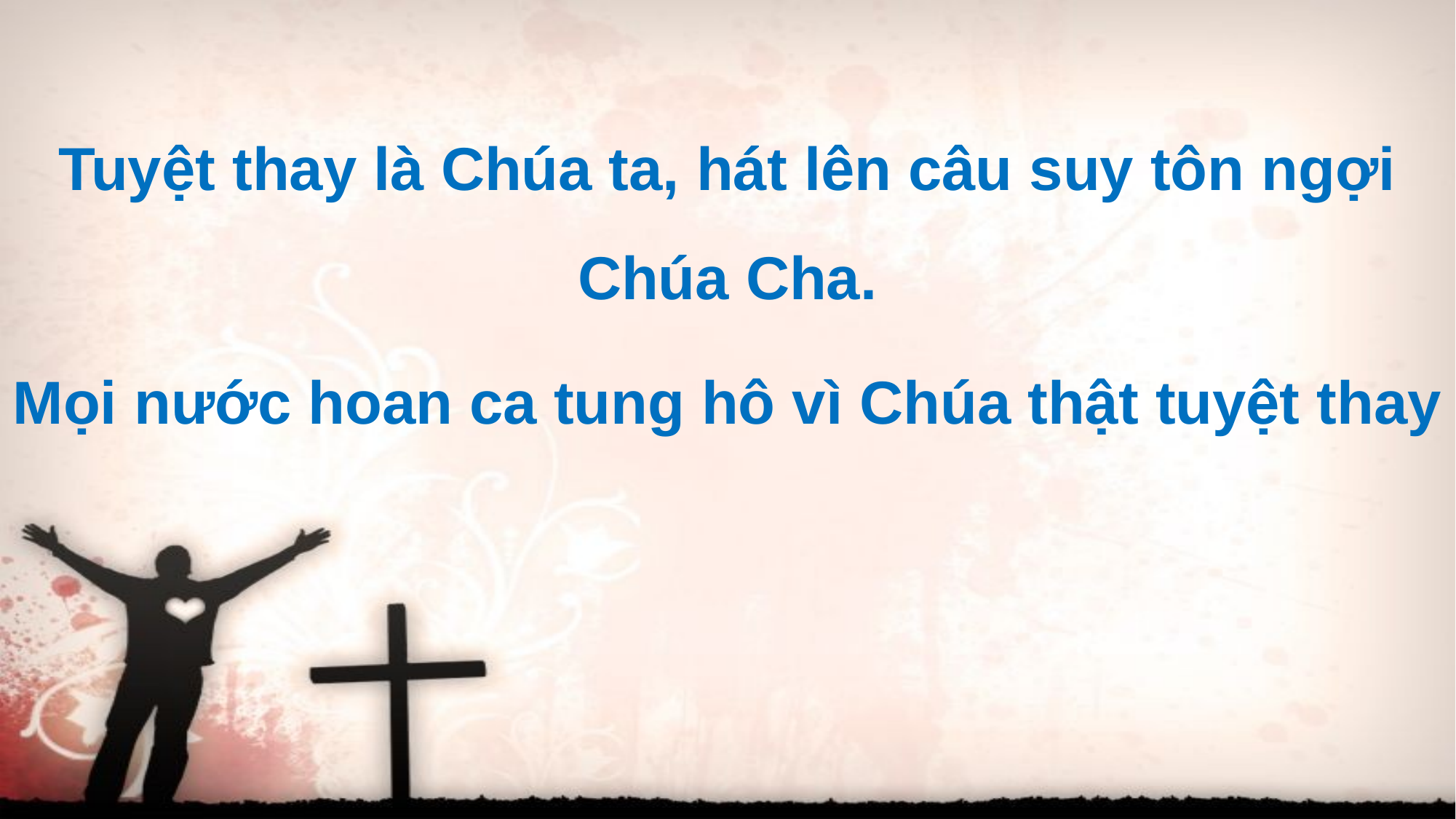

Tuyệt thay là Chúa ta, hát lên câu suy tôn ngợi Chúa Cha.
Mọi nước hoan ca tung hô vì Chúa thật tuyệt thay